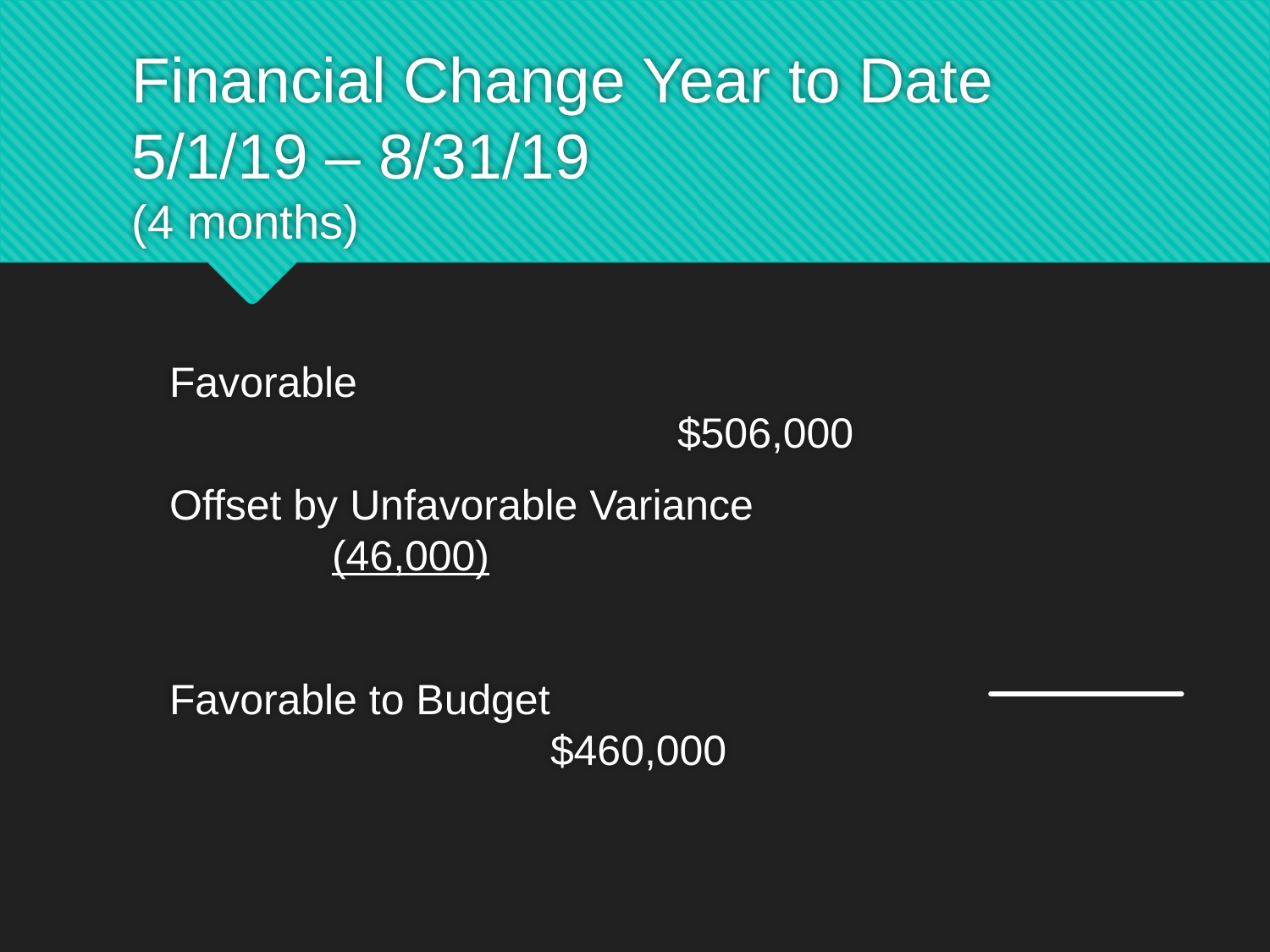

# Financial Change Year to Date 5/1/19 – 8/31/19 (4 months)
Favorable											$506,000
Offset by Unfavorable Variance					   (46,000)

Favorable to Budget								$460,000